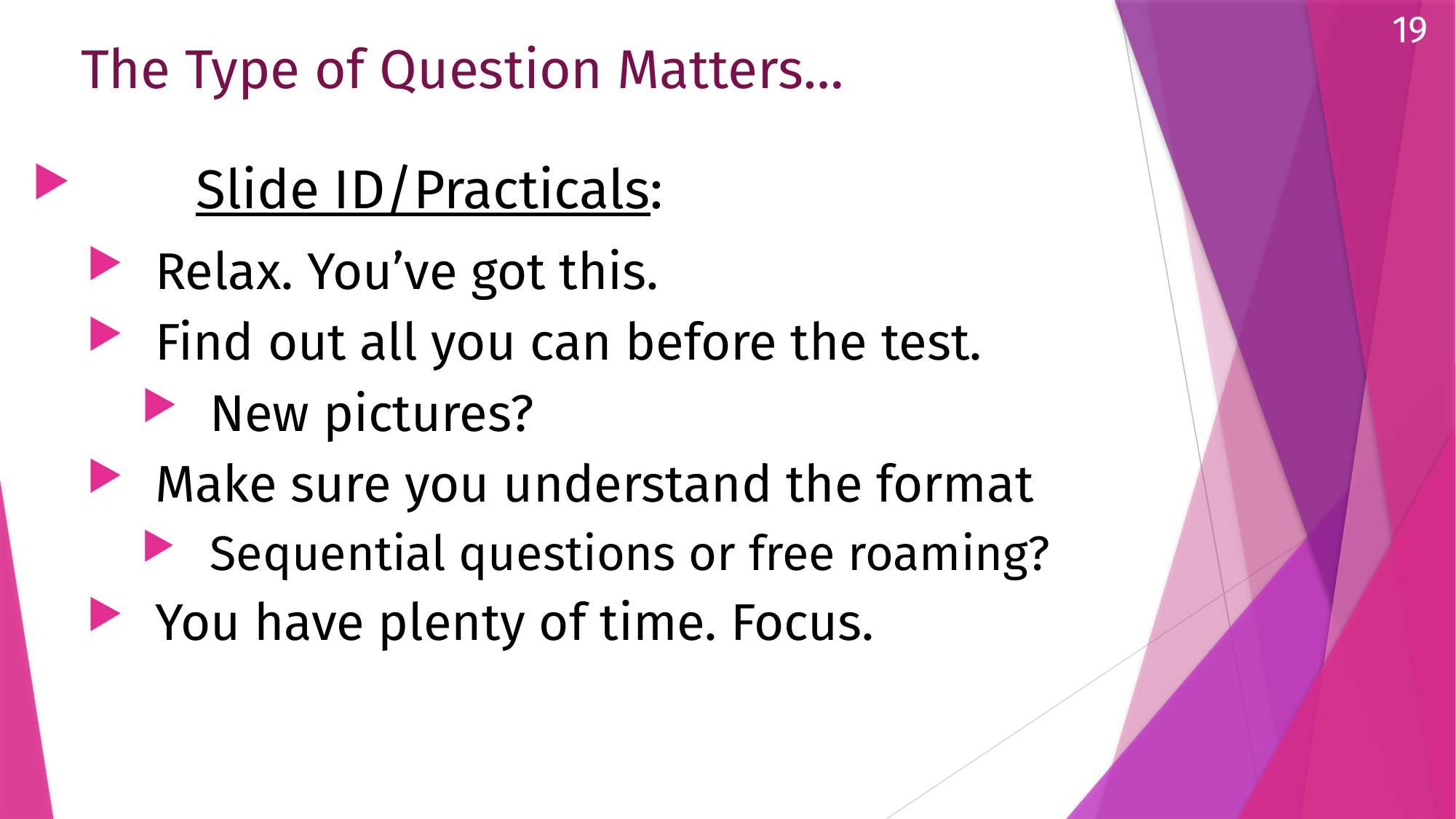

19
# The Type of Question Matters…
Slide ID/Practicals:
Relax. You’ve got this.
Find out all you can before the test.
New pictures?
Make sure you understand the format
Sequential questions or free roaming?
You have plenty of time. Focus.